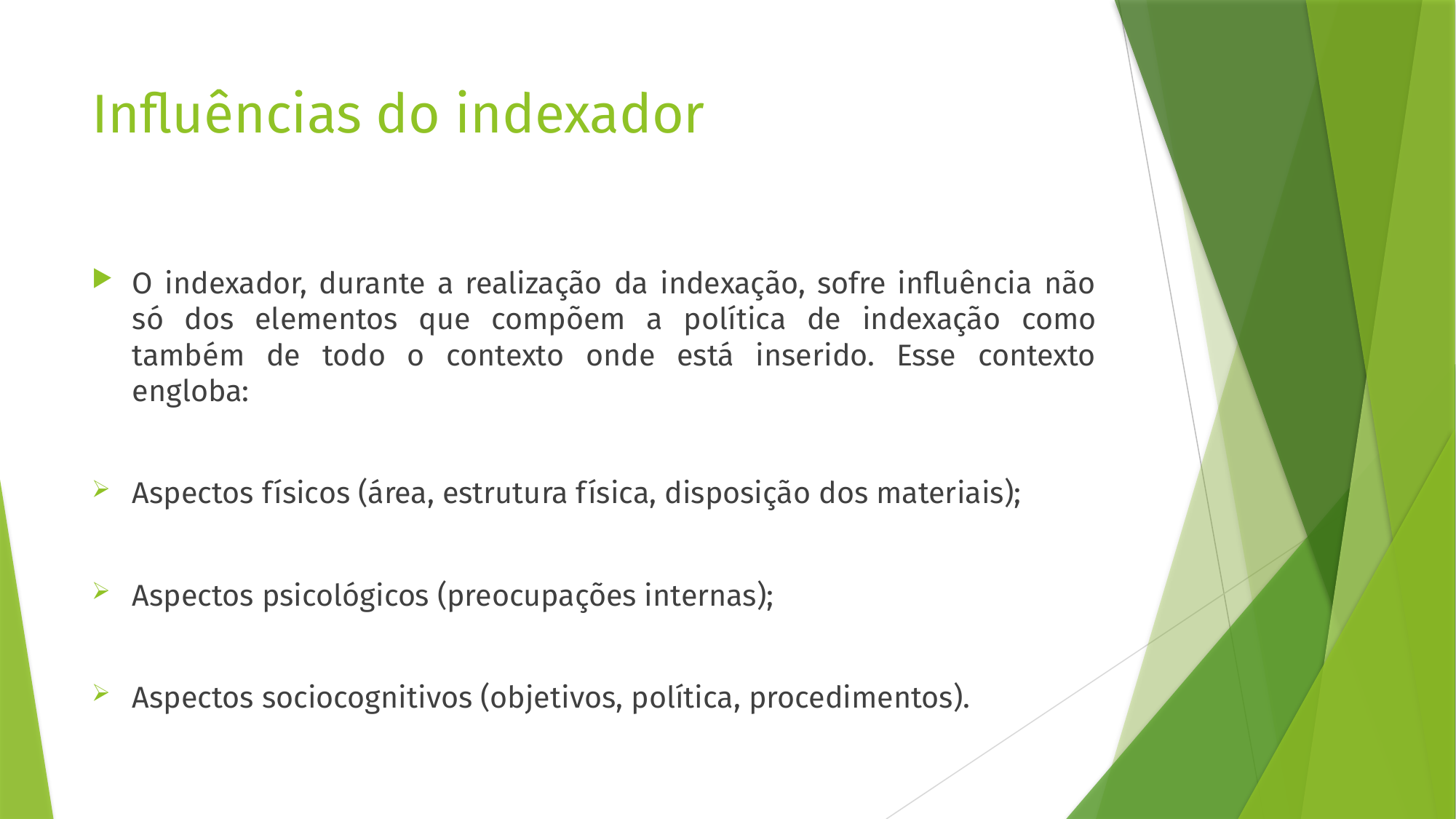

# Influências do indexador
O indexador, durante a realização da indexação, sofre influência não só dos elementos que compõem a política de indexação como também de todo o contexto onde está inserido. Esse contexto engloba:

Aspectos físicos (área, estrutura física, disposição dos materiais);

Aspectos psicológicos (preocupações internas);

Aspectos sociocognitivos (objetivos, política, procedimentos).